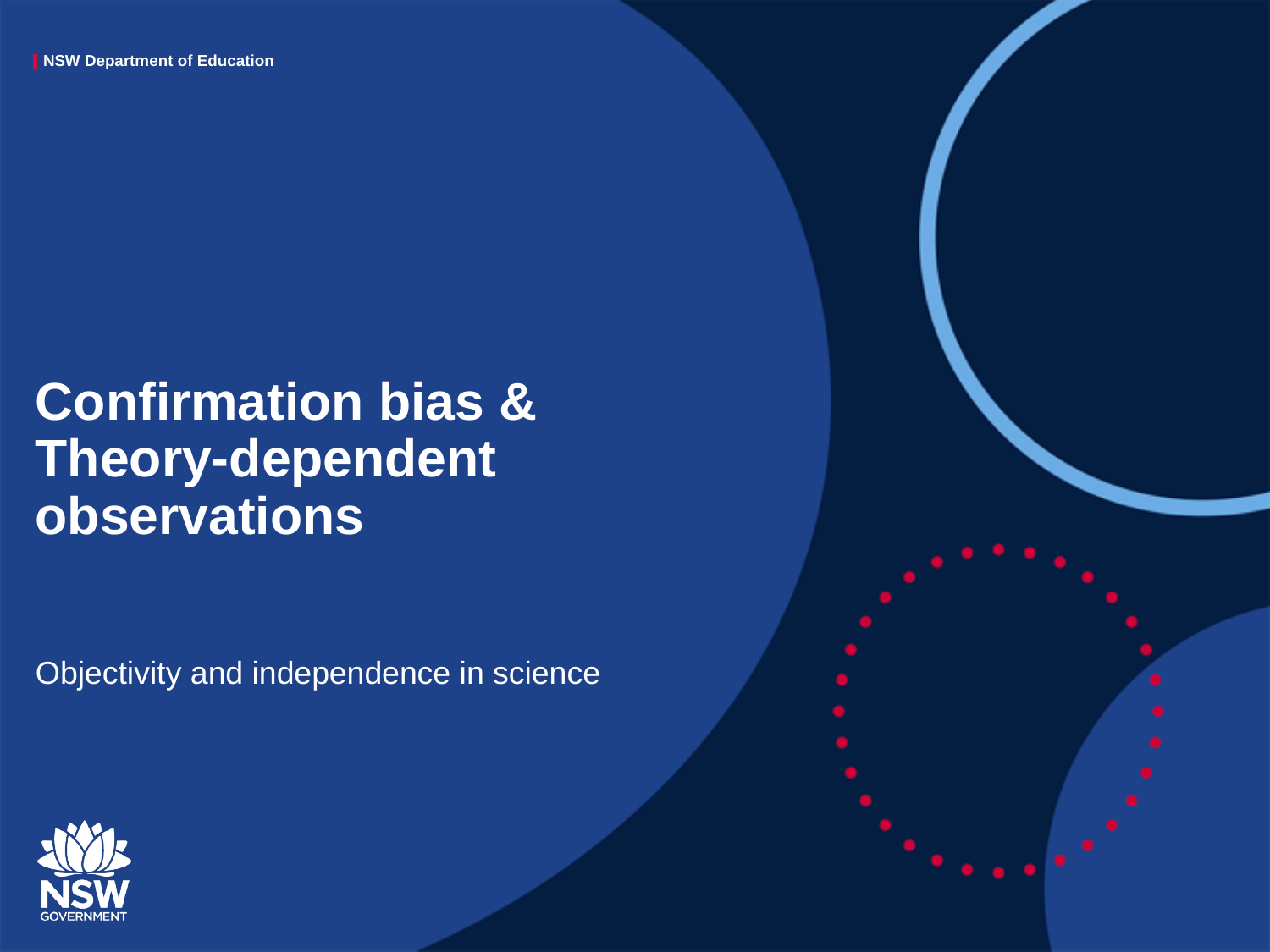

# Confirmation bias & Theory-dependent observations
Objectivity and independence in science